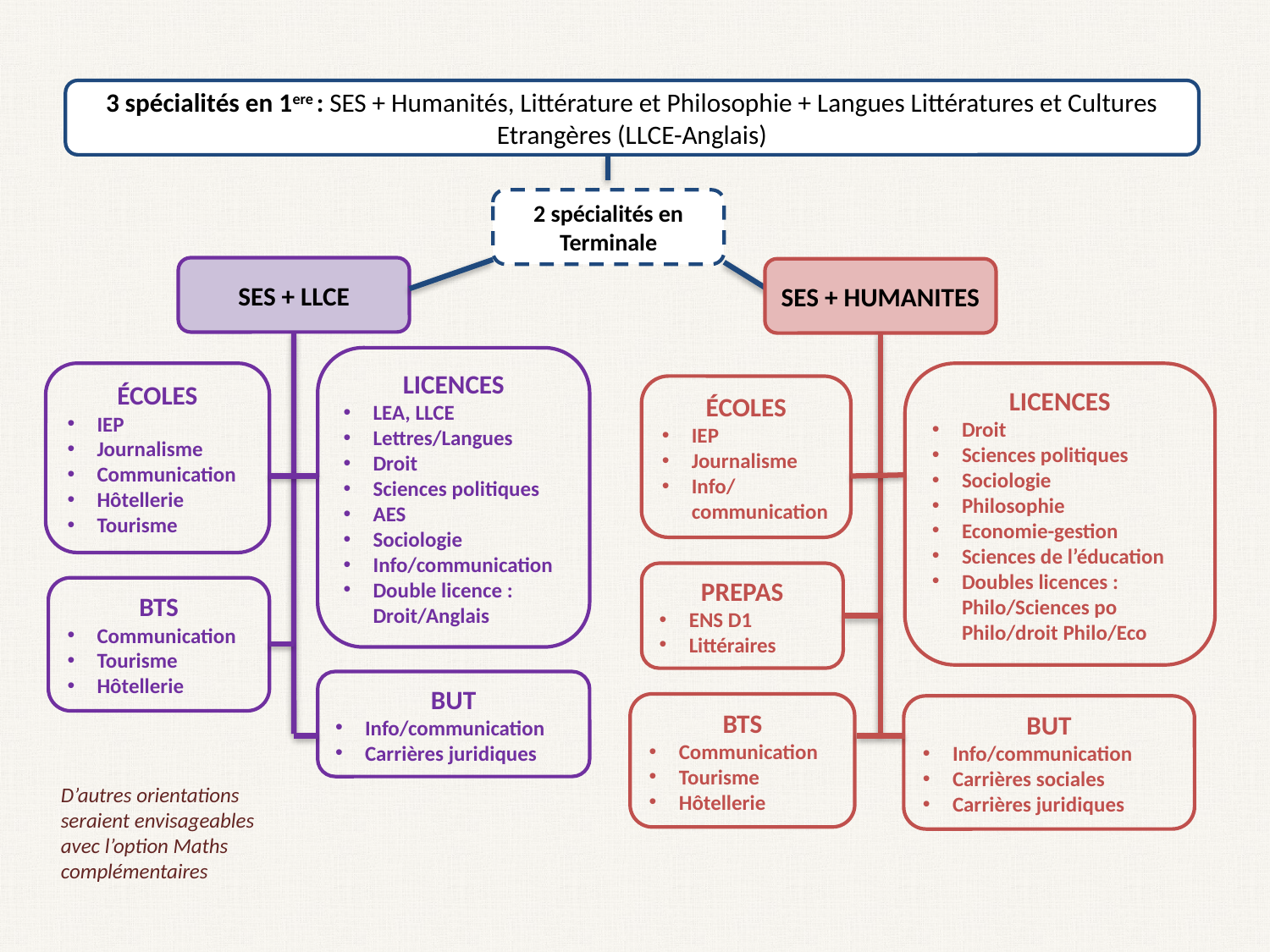

3 spécialités en 1ere : SES + Humanités, Littérature et Philosophie + Langues Littératures et Cultures Etrangères (LLCE-Anglais)
2 spécialités en Terminale
SES + LLCE
SES + HUMANITES
LICENCES
LEA, LLCE
Lettres/Langues
Droit
Sciences politiques
AES
Sociologie
Info/communication
Double licence : Droit/Anglais
LICENCES
Droit
Sciences politiques
Sociologie
Philosophie
Economie-gestion
Sciences de l’éducation
Doubles licences : Philo/Sciences po Philo/droit Philo/Eco
ÉCOLES
IEP
Journalisme
Communication
Hôtellerie
Tourisme
ÉCOLES
IEP
Journalisme
Info/communication
PREPAS
ENS D1
Littéraires
BTS
Communication
Tourisme
Hôtellerie
BUT
Info/communication
Carrières juridiques
BTS
Communication
Tourisme
Hôtellerie
BUT
Info/communication
Carrières sociales
Carrières juridiques
D’autres orientations seraient envisageables avec l’option Maths complémentaires